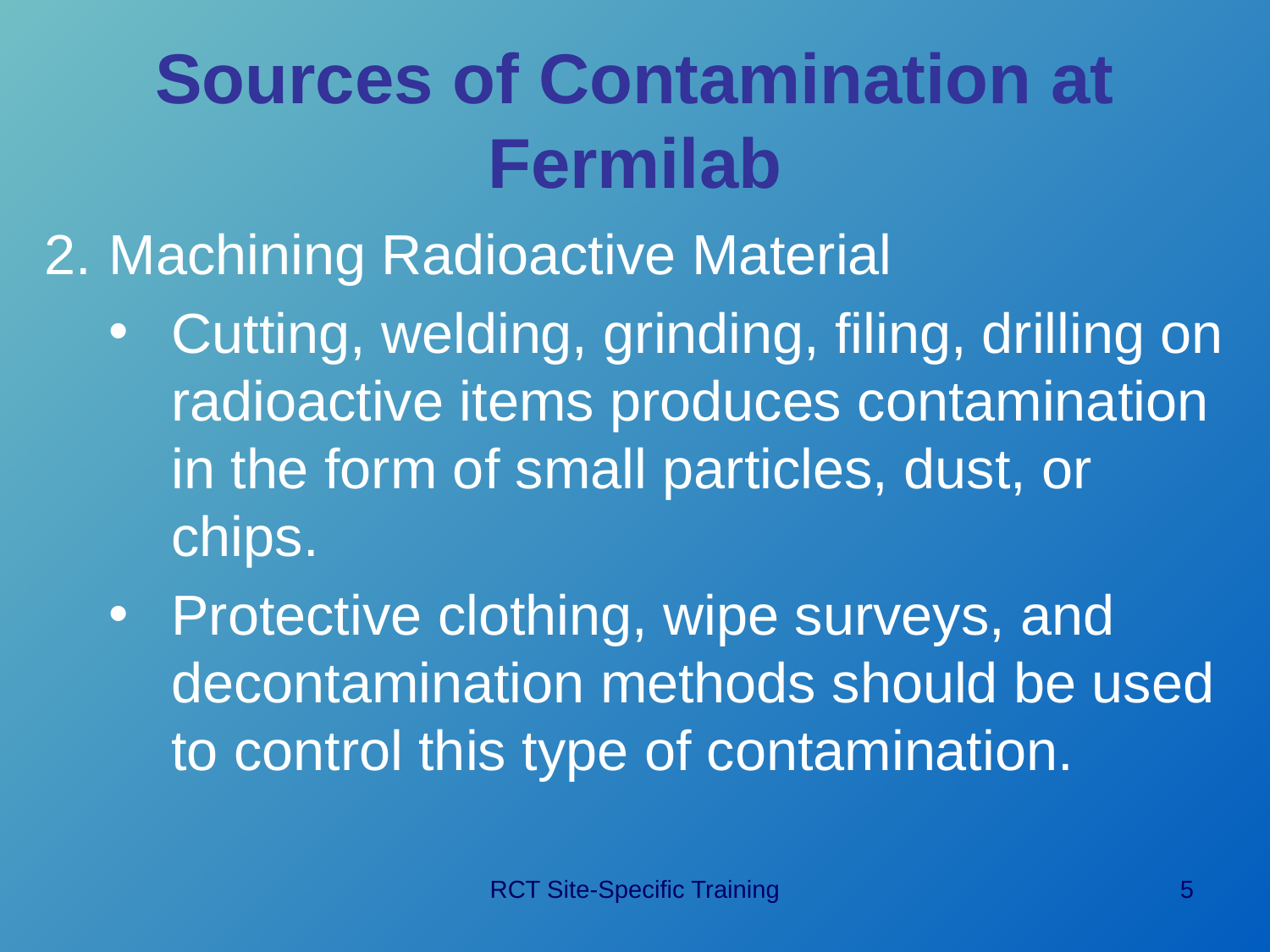

# Sources of Contamination at Fermilab
2.	Machining Radioactive Material
Cutting, welding, grinding, filing, drilling on radioactive items produces contamination in the form of small particles, dust, or chips.
Protective clothing, wipe surveys, and decontamination methods should be used to control this type of contamination.
RCT Site-Specific Training
5